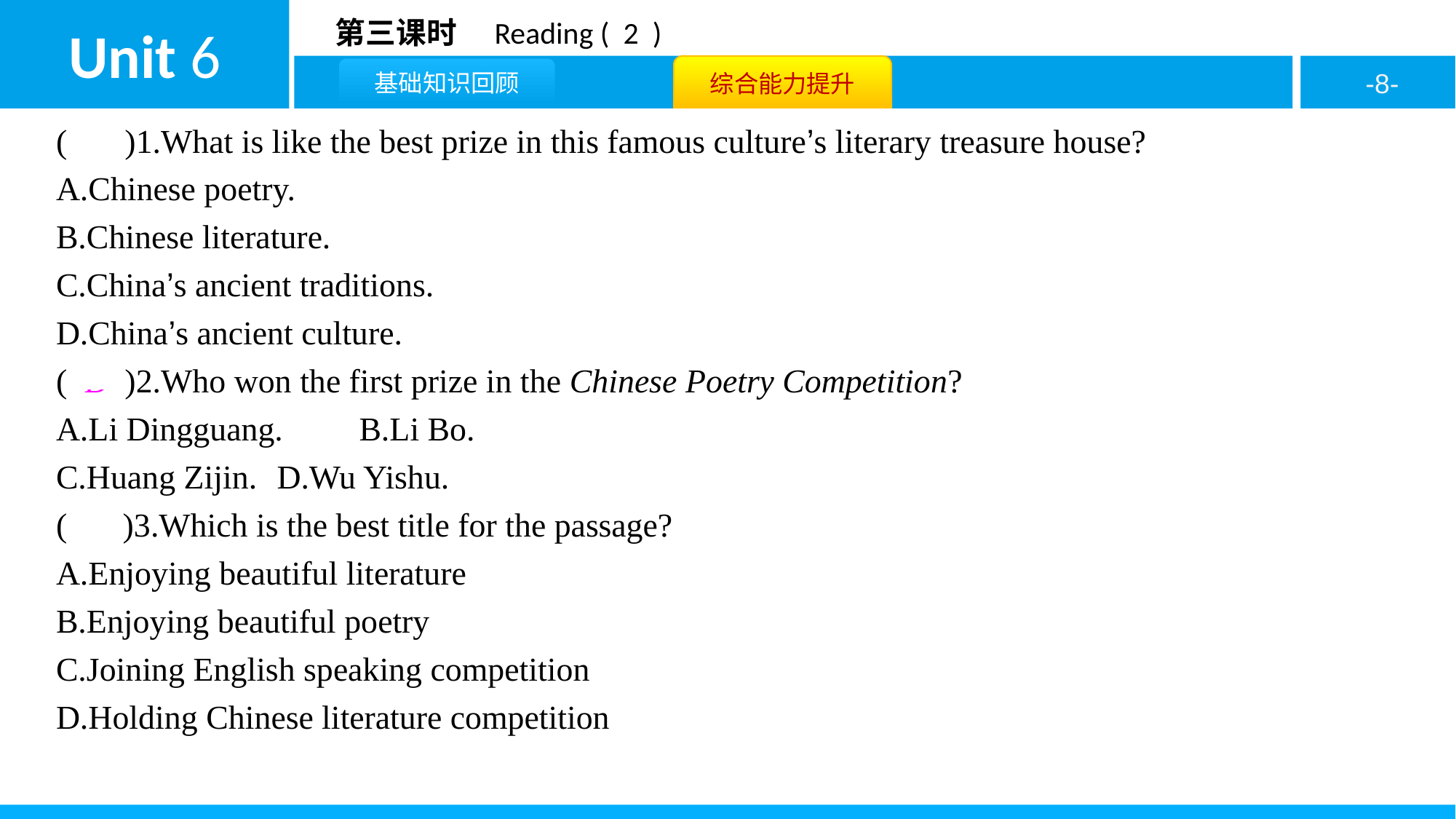

(  A  )1.What is like the best prize in this famous culture’s literary treasure house?
A.Chinese poetry.
B.Chinese literature.
C.China’s ancient traditions.
D.China’s ancient culture.
(  D  )2.Who won the first prize in the Chinese Poetry Competition?
A.Li Dingguang.	B.Li Bo.
C.Huang Zijin.	D.Wu Yishu.
(  B  )3.Which is the best title for the passage?
A.Enjoying beautiful literature
B.Enjoying beautiful poetry
C.Joining English speaking competition
D.Holding Chinese literature competition